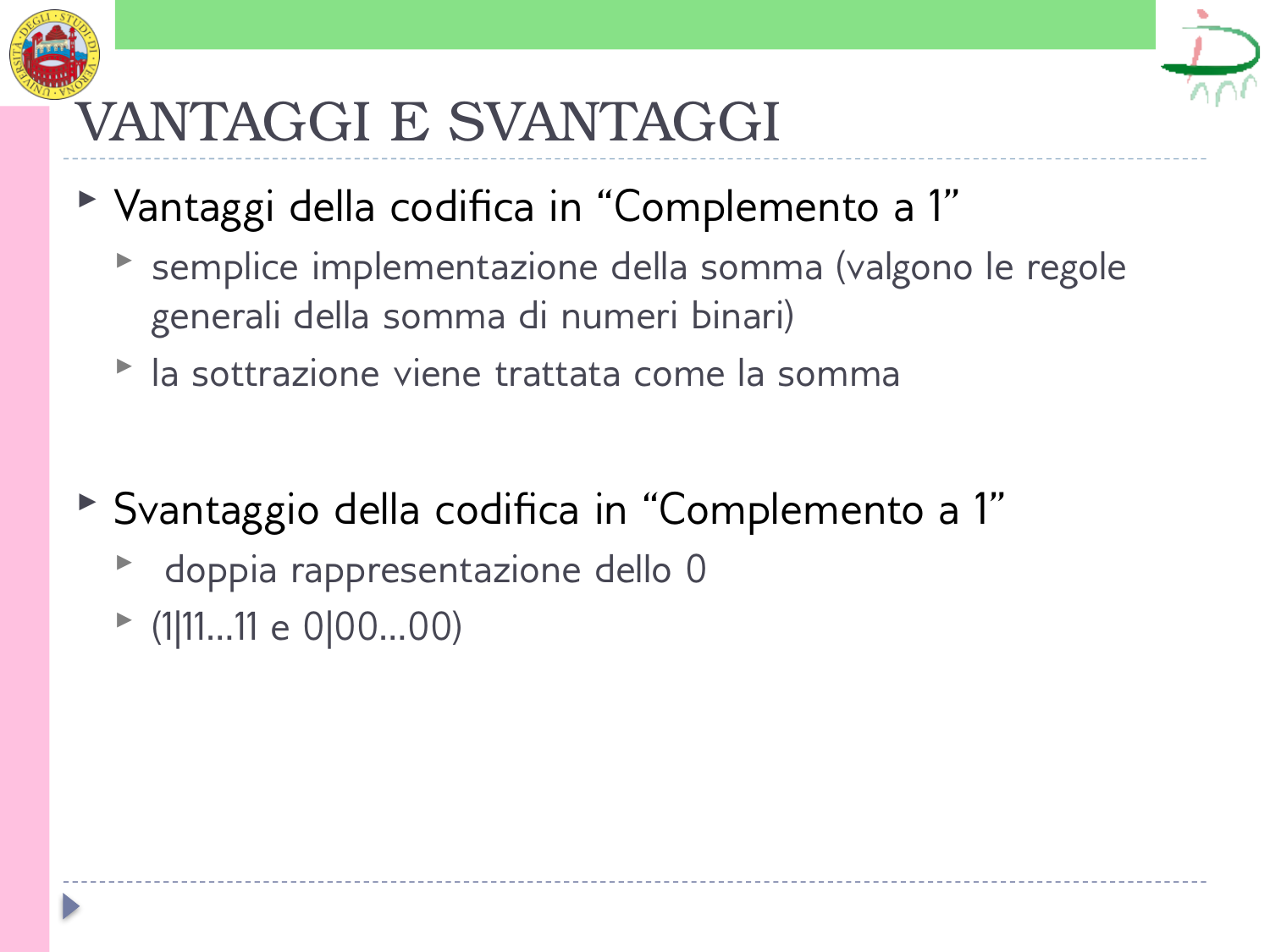

# VANTAGGI E SVANTAGGI
Vantaggi della codifica in “Complemento a 1”
semplice implementazione della somma (valgono le regole generali della somma di numeri binari)
la sottrazione viene trattata come la somma

Svantaggio della codifica in “Complemento a 1”
 doppia rappresentazione dello 0
(1|11…11 e 0|00…00)